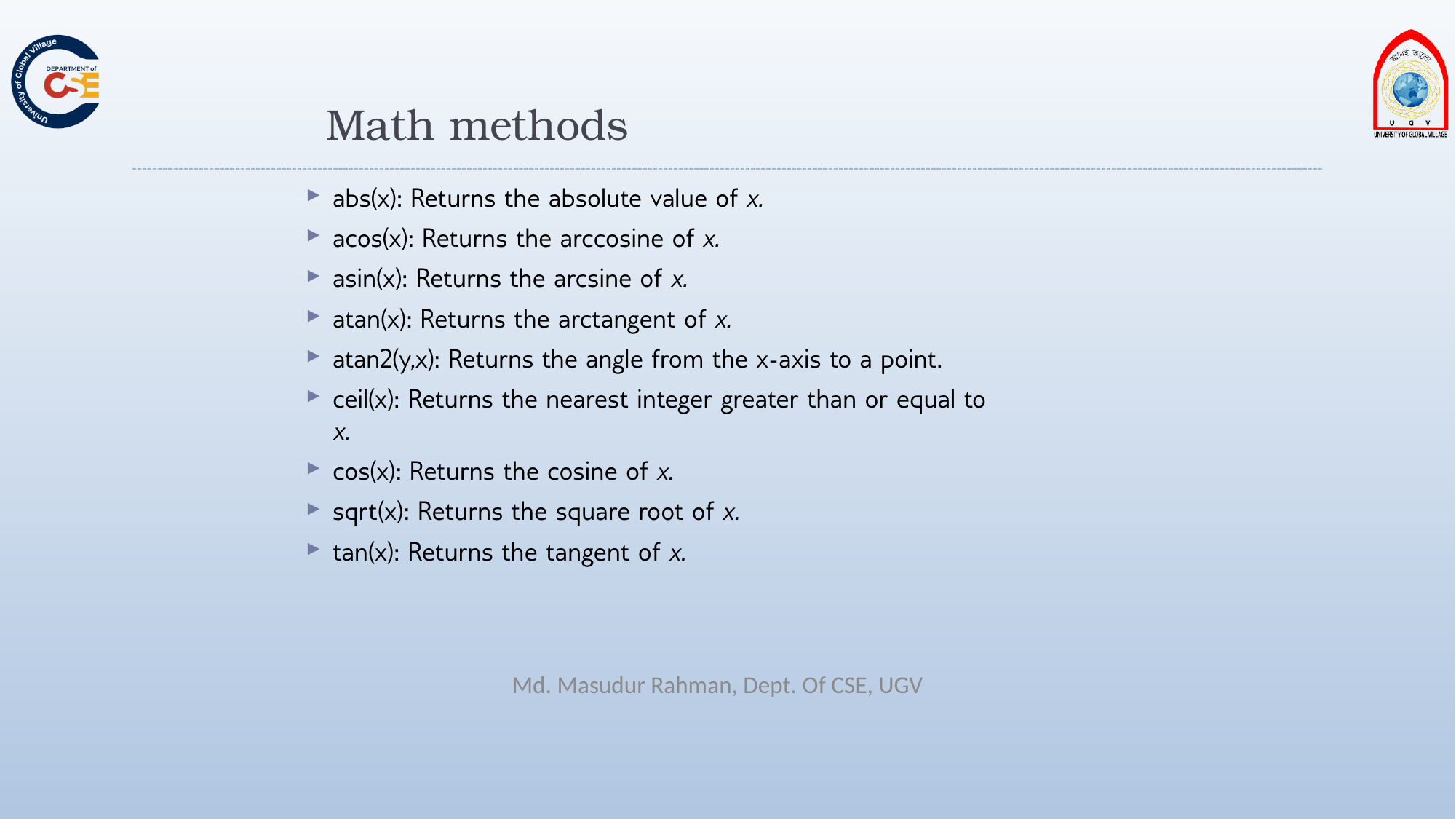

# Math methods
abs(x): Returns the absolute value of x.
acos(x): Returns the arccosine of x.
asin(x): Returns the arcsine of x.
atan(x): Returns the arctangent of x.
atan2(y,x): Returns the angle from the x-axis to a point.
ceil(x): Returns the nearest integer greater than or equal to x.
cos(x): Returns the cosine of x.
sqrt(x): Returns the square root of x.
tan(x): Returns the tangent of x.
Md. Masudur Rahman, Dept. Of CSE, UGV